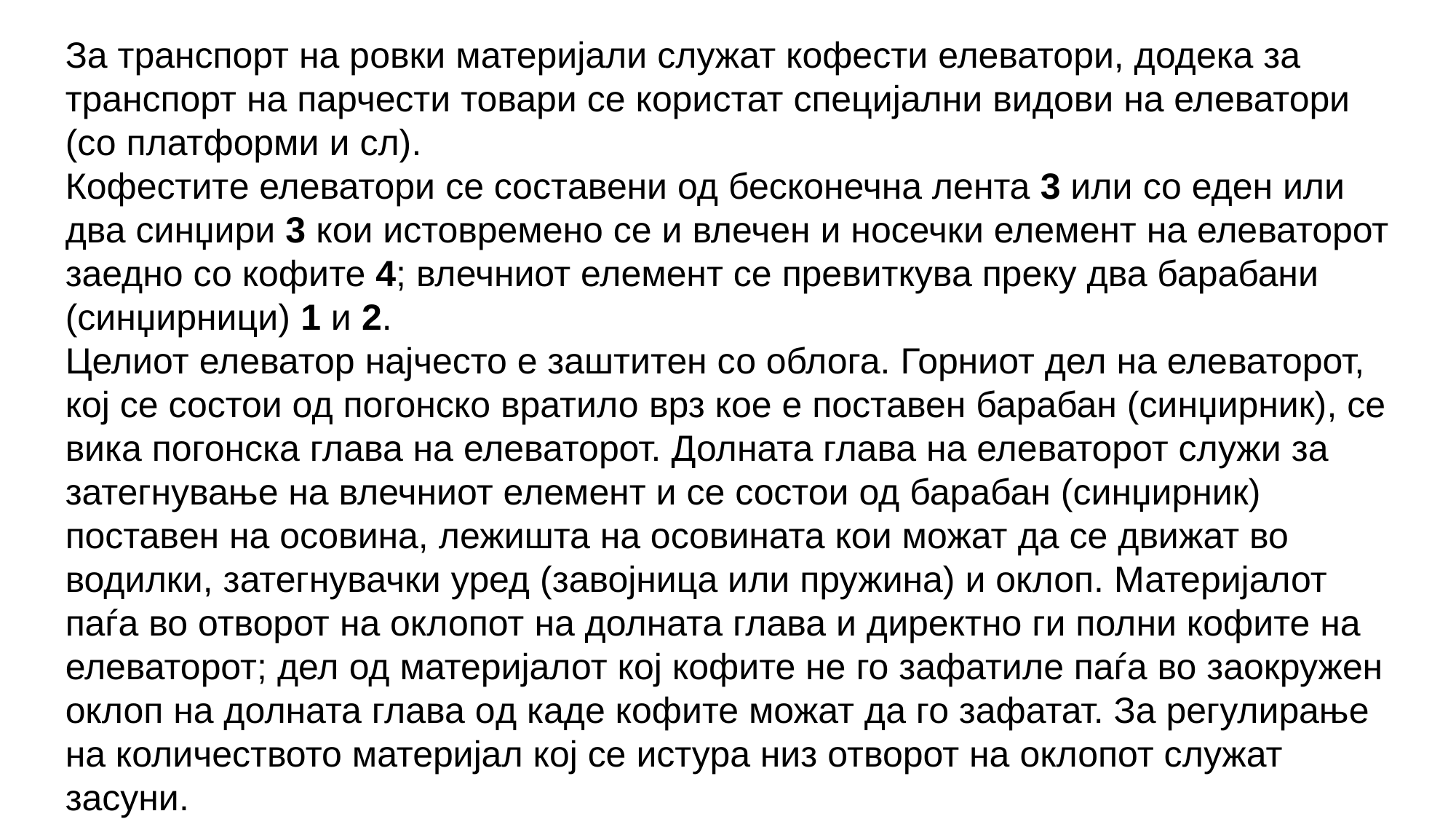

За транспорт на ровки материјали служат кофести елеватори, додека за транспорт на парчести товари се користат специјални видови на елеватори (со платформи и сл).
Кофестите елеватори се составени од бесконечна лента 3 или со еден или два синџири 3 кои истовремено се и влечен и носечки елемент на елеваторот заедно со кофите 4; влечниот елемент се превиткува преку два барабани (синџирници) 1 и 2.
Целиот елеватор најчесто е заштитен со облога. Горниот дел на елеваторот, кој се состои од погонско вратило врз кое е поставен барабан (синџирник), се вика погонска глава на елеваторот. Долната глава на елеваторот служи за затегнување на влечниот елемент и се состои од барабан (синџирник) поставен на осовина, лежишта на осовината кои можат да се движат во водилки, затегнувачки уред (завојница или пружина) и оклоп. Материјалот паѓа во отворот на оклопот на долната глава и директно ги полни кофите на елеваторот; дел од материјалот кој кофите не го зафатиле паѓа во заокружен оклоп на долната глава од каде кофите можат да го зафатат. За регулирање на количеството материјал кој се истура низ отворот на оклопот служат засуни.